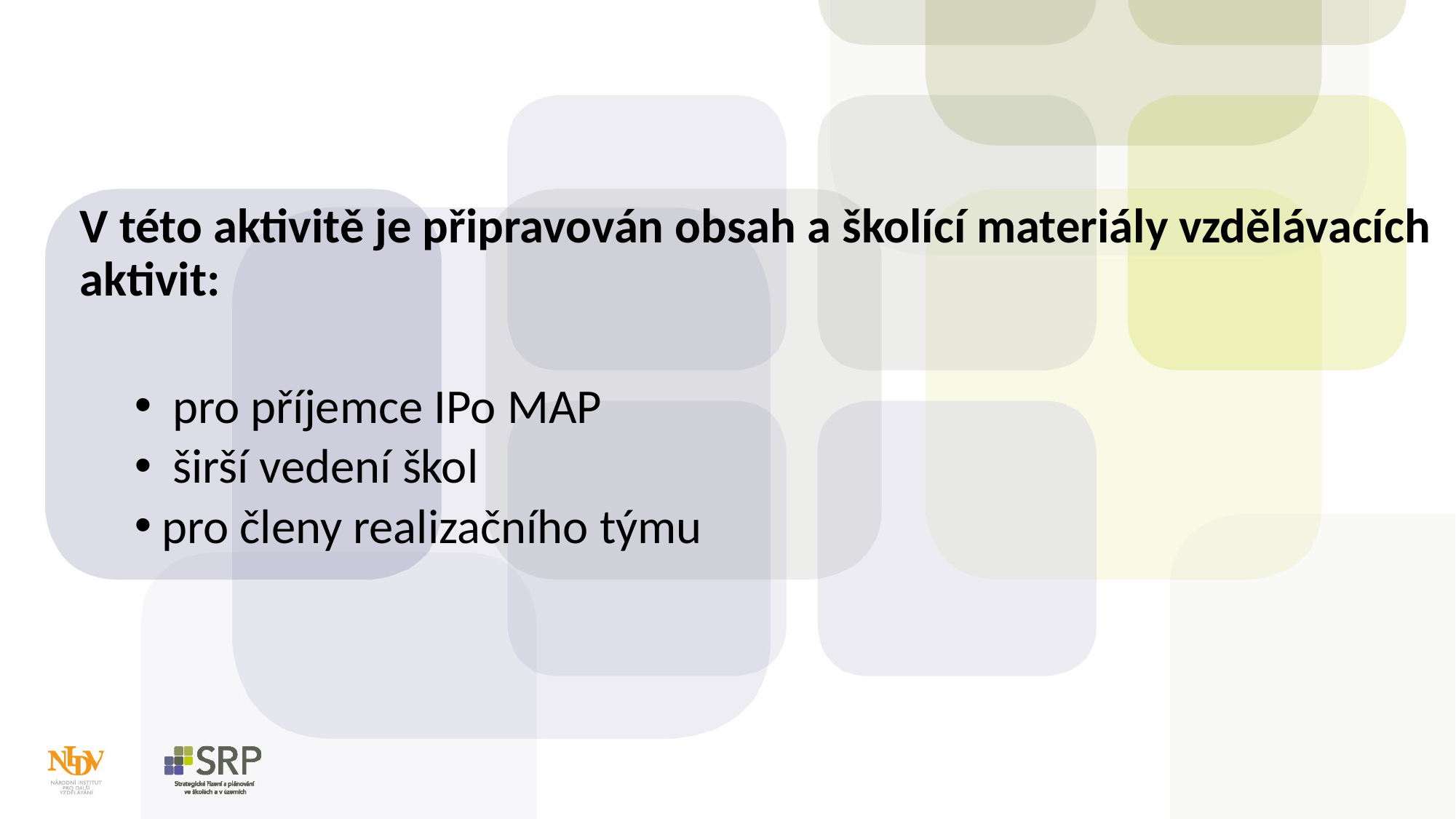

V této aktivitě je připravován obsah a školící materiály vzdělávacích aktivit:

 pro příjemce IPo MAP
 širší vedení škol
pro členy realizačního týmu